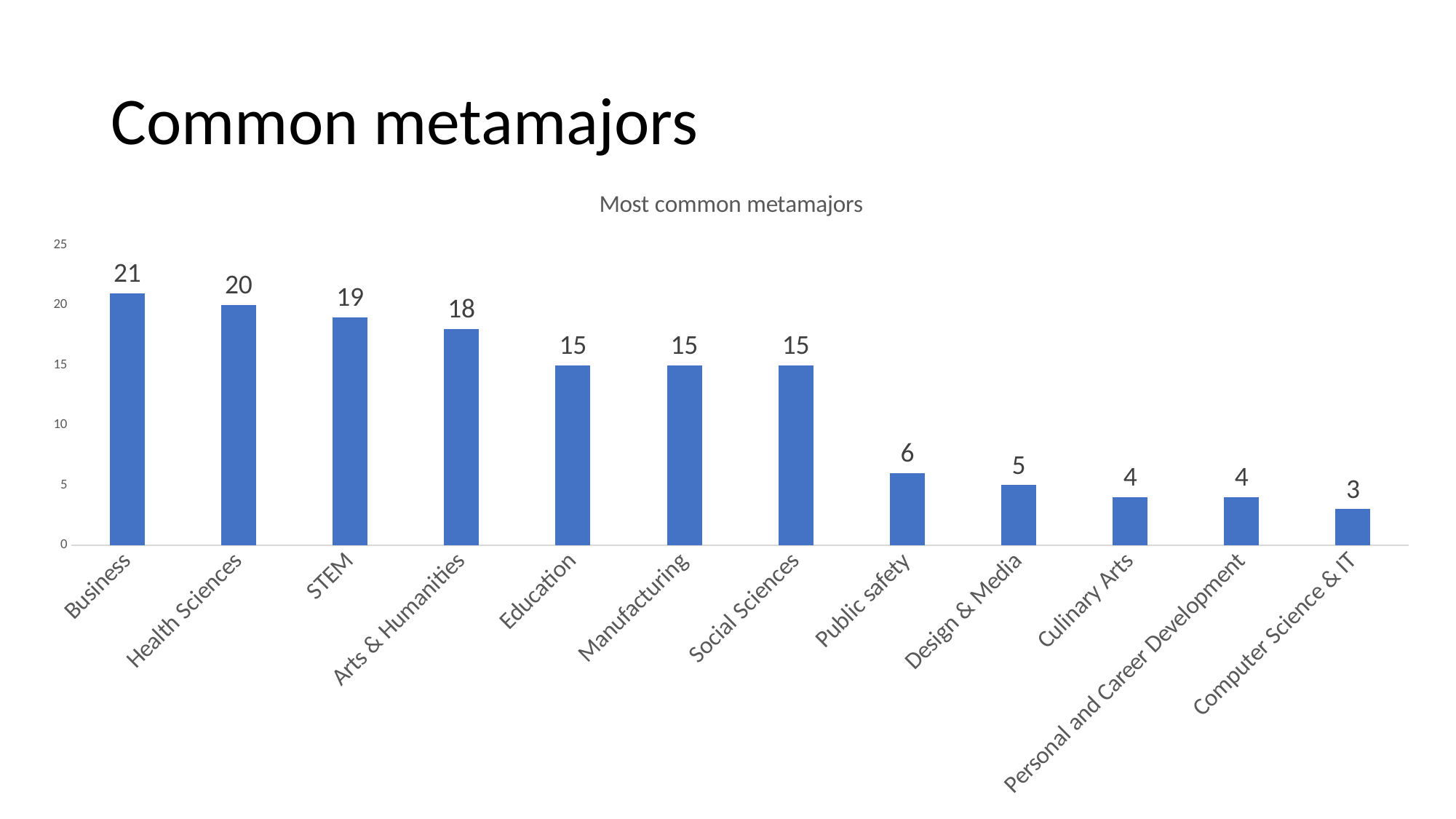

# Common metamajors

### Chart: Most common metamajors

| Category |  |
|---|---|
| Business | 21.0 |
| Health Sciences | 20.0 |
| STEM | 19.0 |
| Arts & Humanities | 18.0 |
| Education | 15.0 |
| Manufacturing | 15.0 |
| Social Sciences | 15.0 |
| Public safety | 6.0 |
| Design & Media | 5.0 |
| Culinary Arts | 4.0 |
| Personal and Career Development | 4.0 |
| Computer Science & IT | 3.0 |